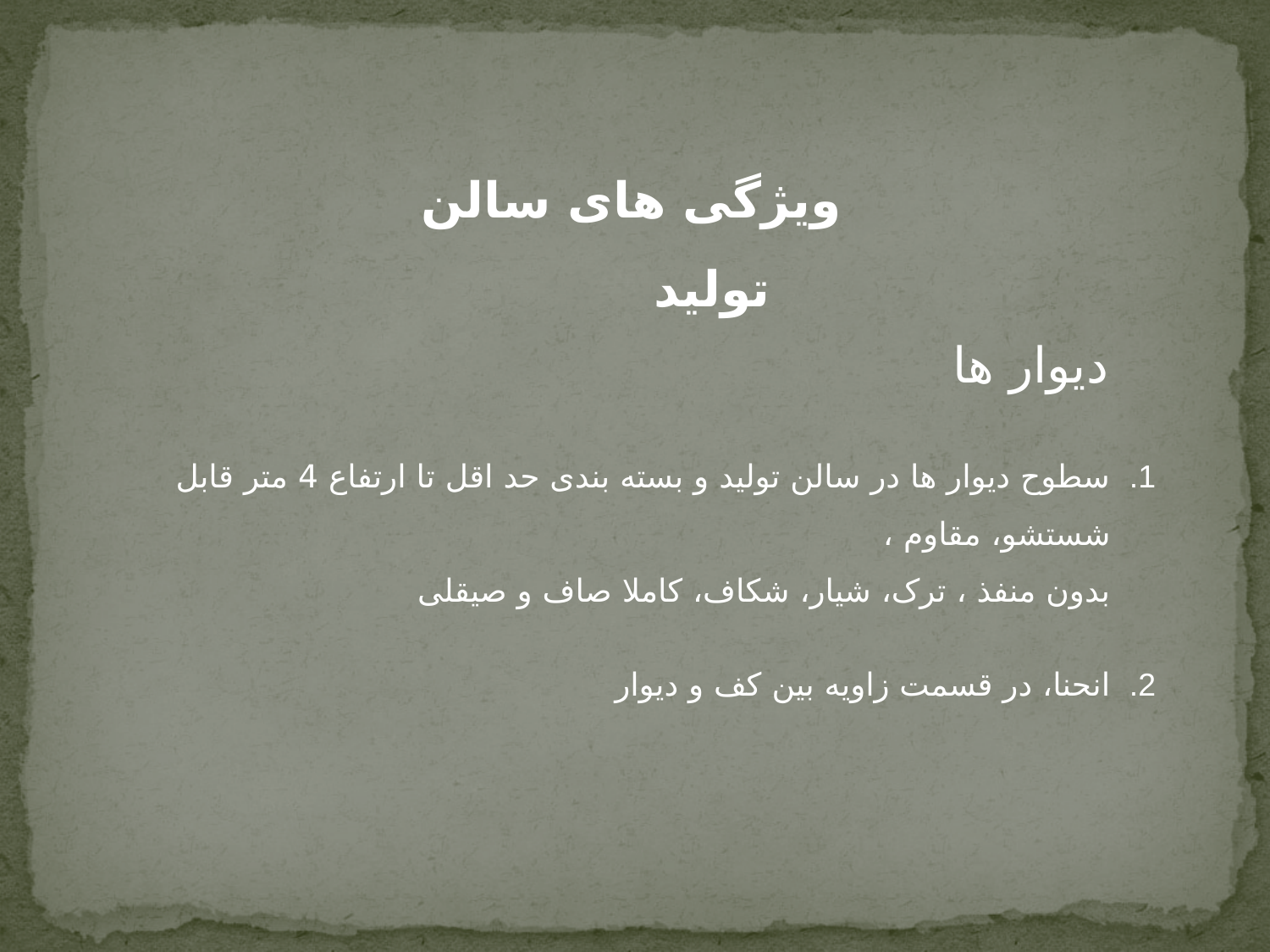

ویژگی های سالن تولید
دیوار ها
سطوح دیوار ها در سالن تولید و بسته بندی حد اقل تا ارتفاع 4 متر قابل شستشو، مقاوم ،
بدون منفذ ، ترک، شیار، شکاف، کاملا صاف و صیقلی
انحنا، در قسمت زاویه بین کف و دیوار